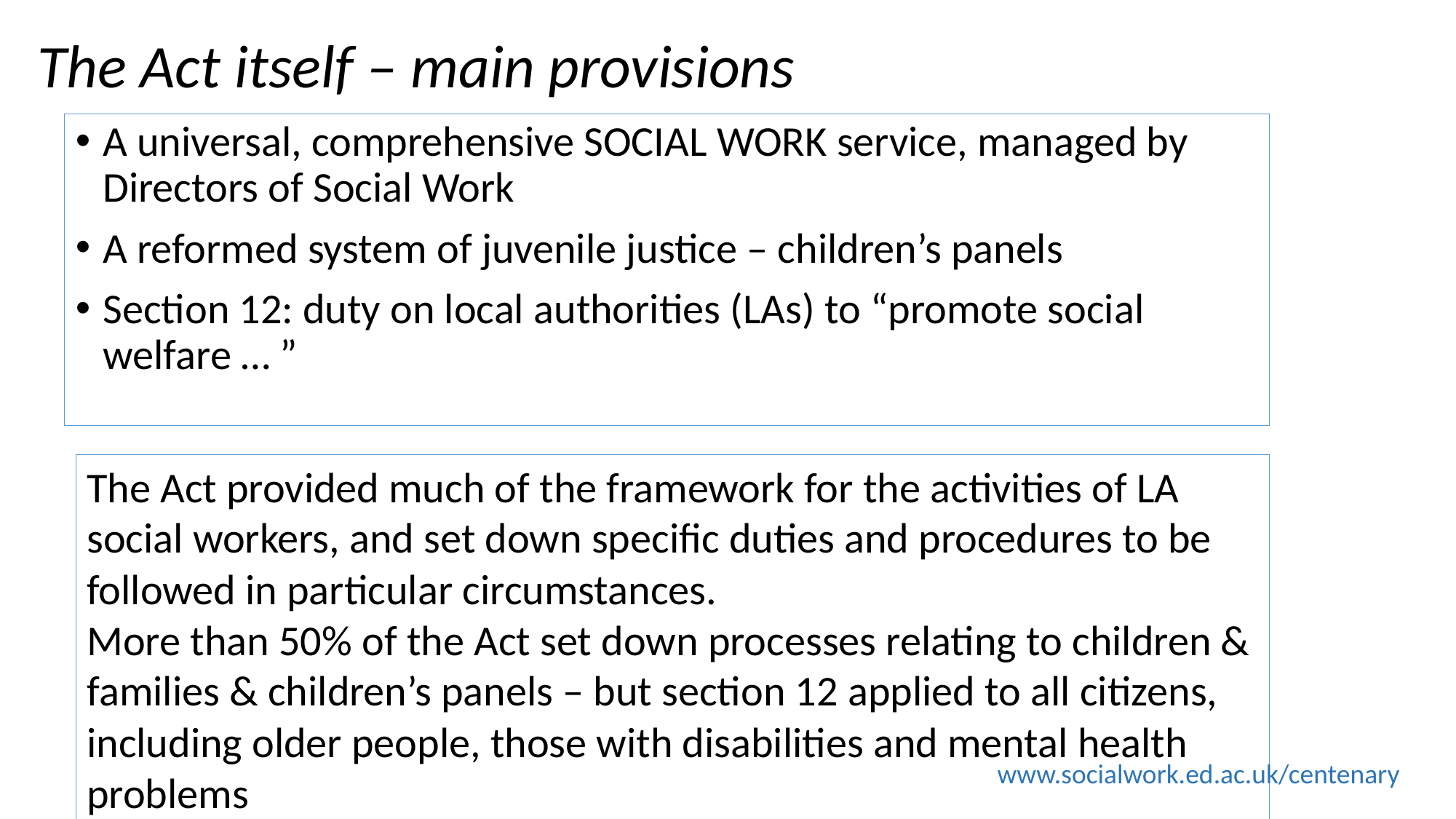

The Act itself – main provisions
A universal, comprehensive SOCIAL WORK service, managed by Directors of Social Work
A reformed system of juvenile justice – children’s panels
Section 12: duty on local authorities (LAs) to “promote social welfare … ”

The Act provided much of the framework for the activities of LA social workers, and set down specific duties and procedures to be followed in particular circumstances.
More than 50% of the Act set down processes relating to children & families & children’s panels – but section 12 applied to all citizens, including older people, those with disabilities and mental health problems

www.socialwork.ed.ac.uk/centenary